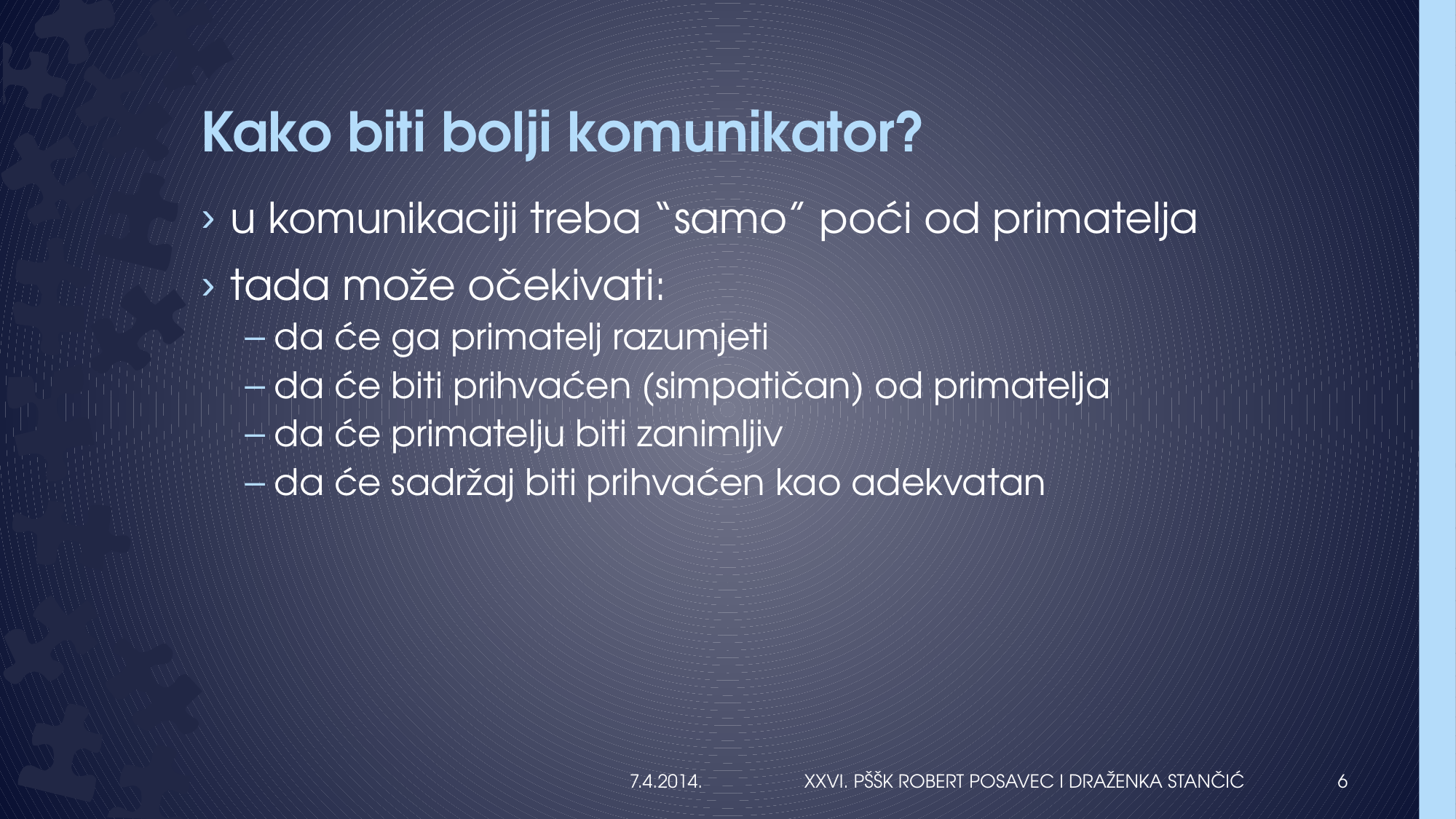

# Kako biti bolji komunikator?
u komunikaciji treba “samo” poći od primatelja
tada može očekivati:
da će ga primatelj razumjeti
da će biti prihvaćen (simpatičan) od primatelja
da će primatelju biti zanimljiv
da će sadržaj biti prihvaćen kao adekvatan

7.4.2014.
XXVI. PŠŠK Robert Posavec i Draženka Stančić
6